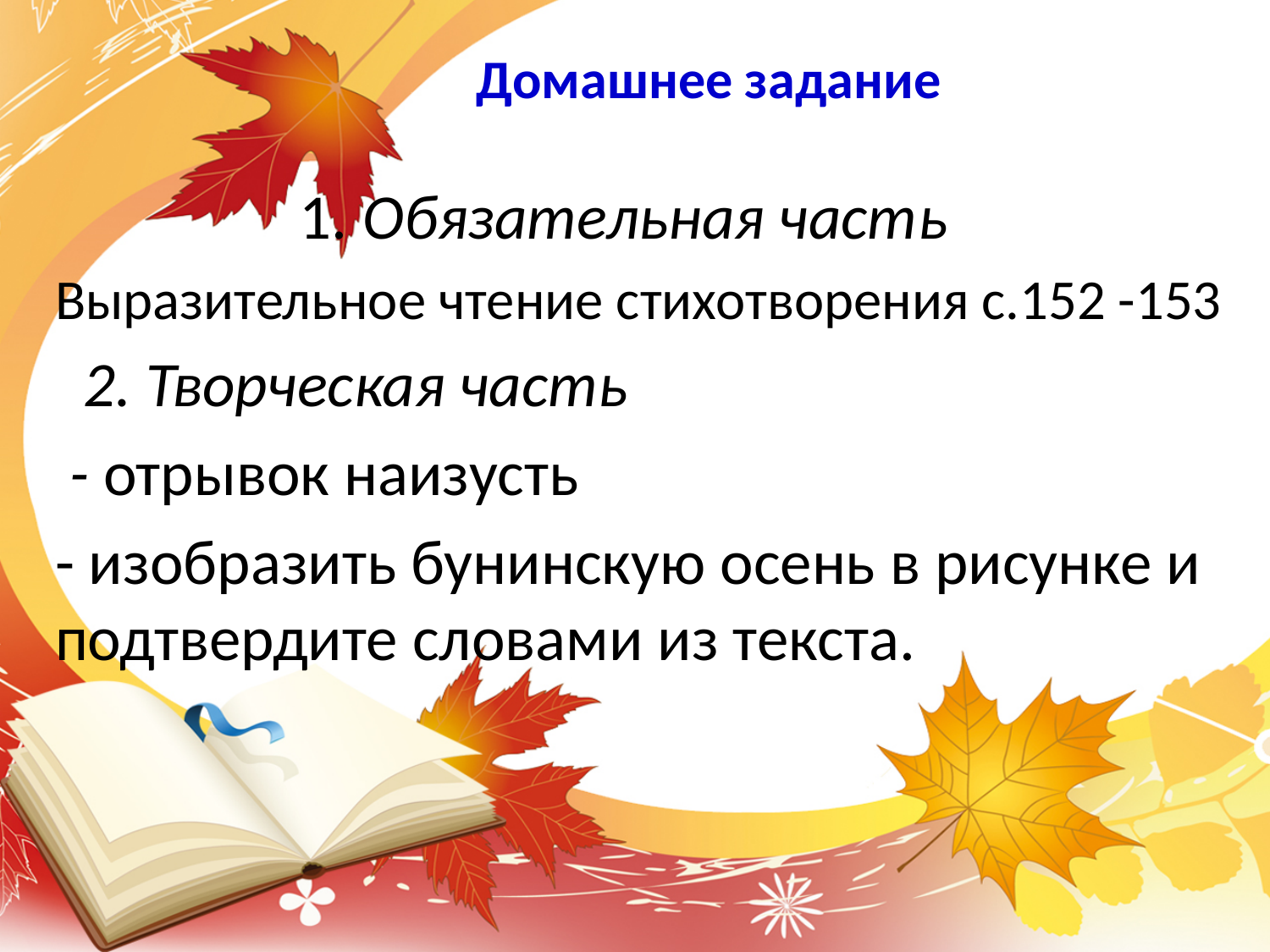

# Домашнее задание
                 1. Обязательная часть
Выразительное чтение стихотворения с.152 -153
  2. Творческая часть
 - отрывок наизусть
- изобразить бунинскую осень в рисунке и подтвердите словами из текста.